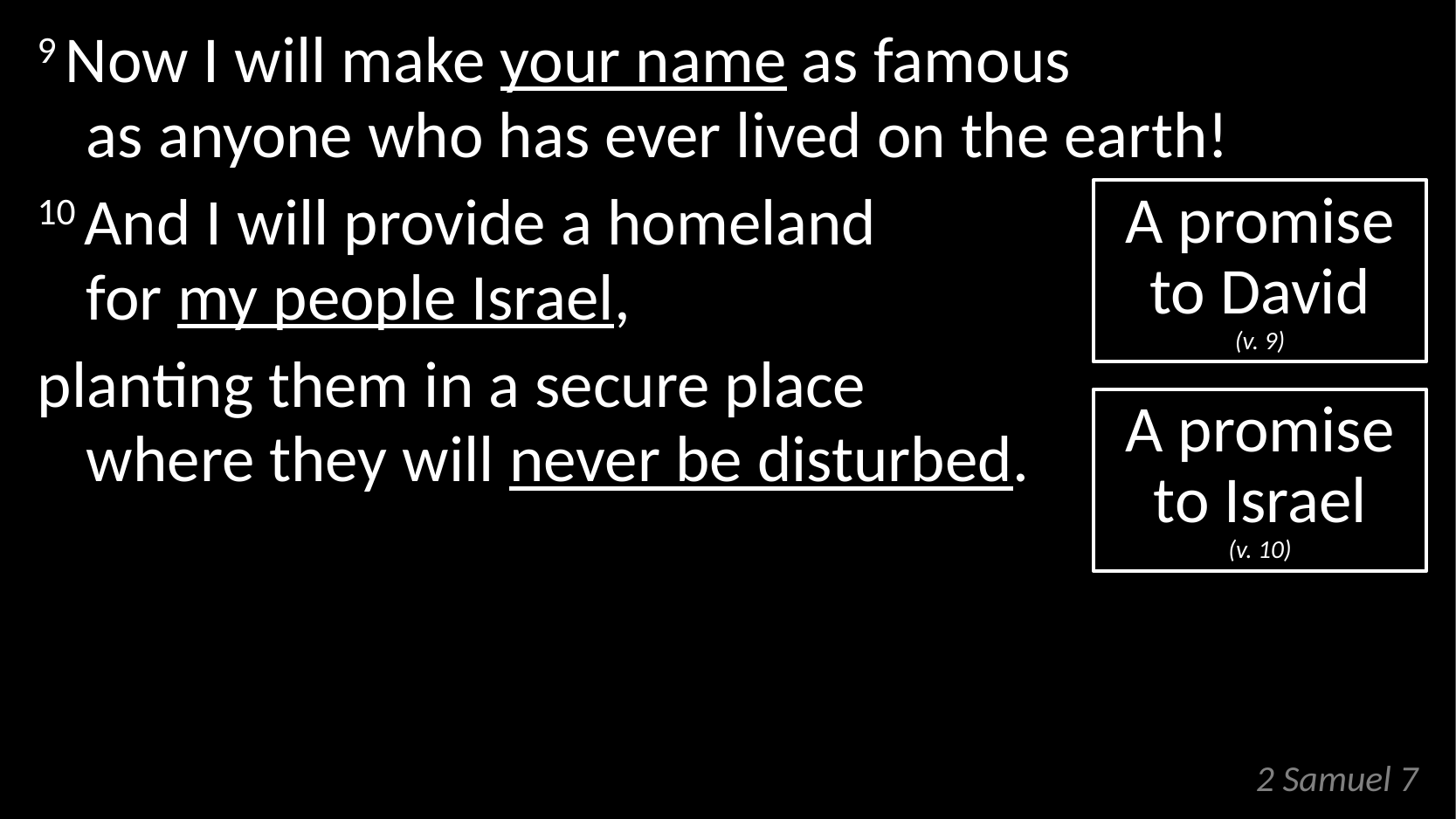

9 Now I will make your name as famous
as anyone who has ever lived on the earth!
10 And I will provide a homeland
for my people Israel,
planting them in a secure place
where they will never be disturbed.
A promise to David
(v. 9)
A promise to Israel
(v. 10)
# 2 Samuel 7